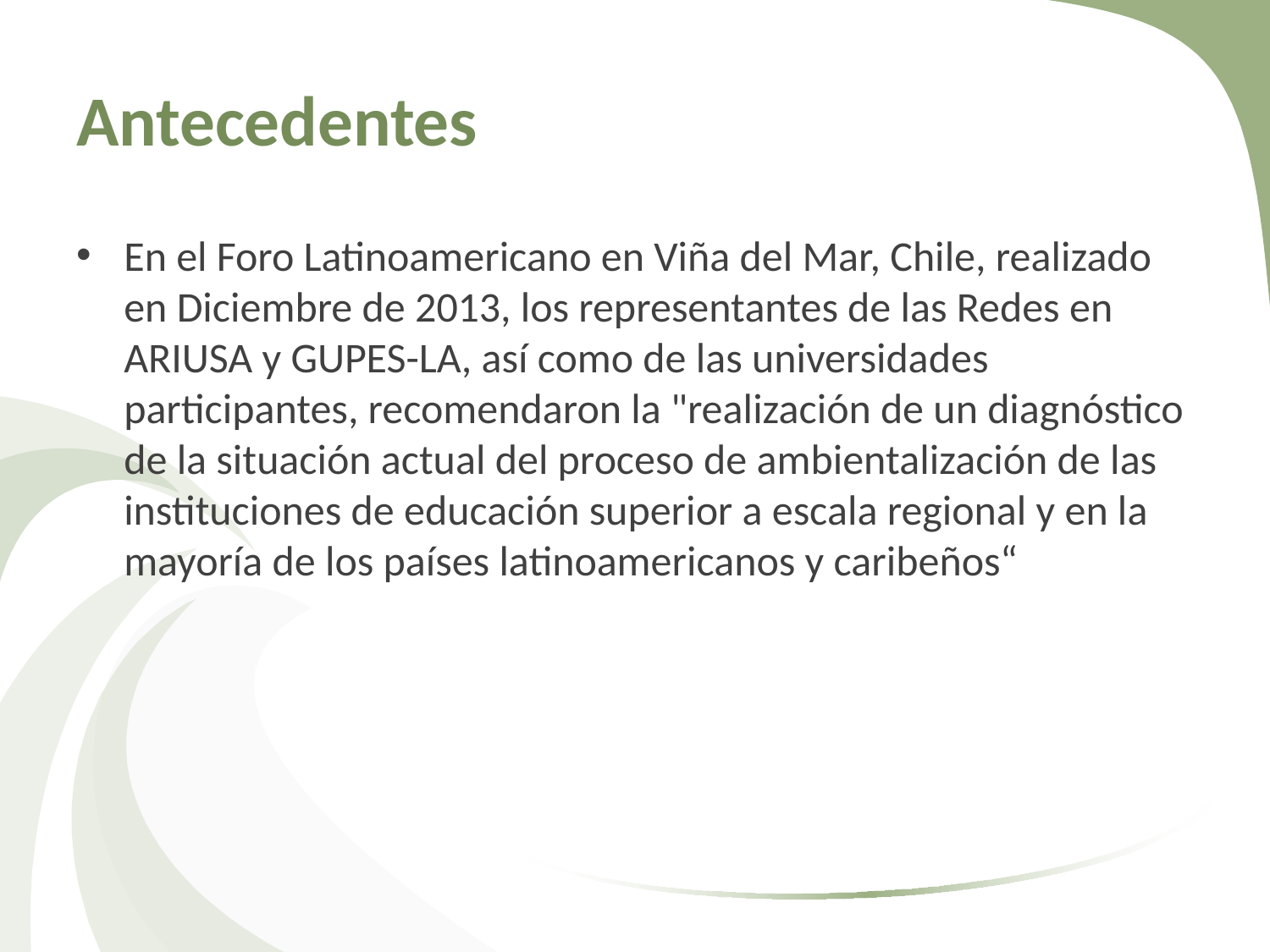

# Antecedentes
En el Foro Latinoamericano en Viña del Mar, Chile, realizado en Diciembre de 2013, los representantes de las Redes en ARIUSA y GUPES-LA, así como de las universidades participantes, recomendaron la "realización de un diagnóstico de la situación actual del proceso de ambientalización de las instituciones de educación superior a escala regional y en la mayoría de los países latinoamericanos y caribeños“